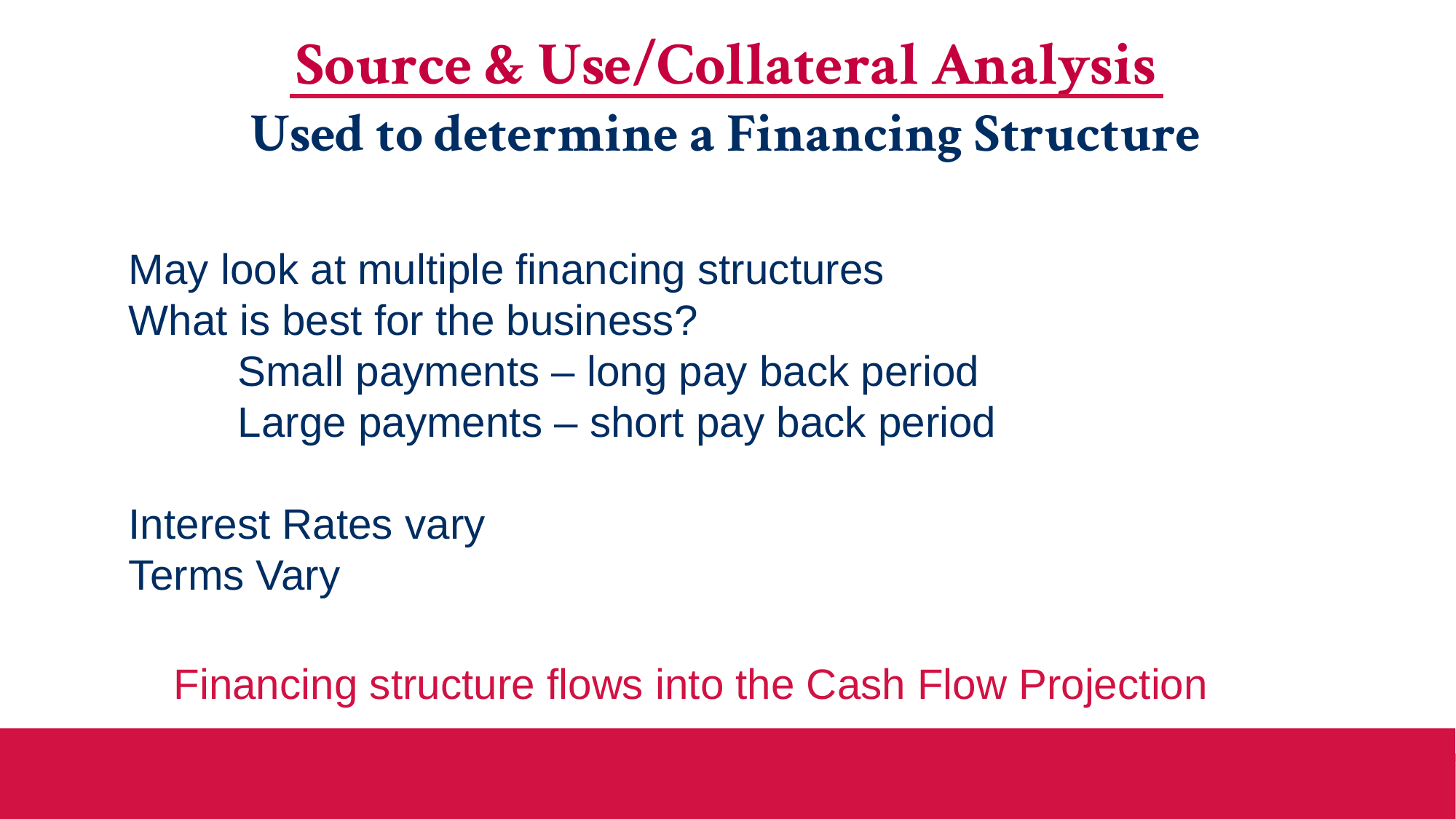

Source & Use/Collateral Analysis
Used to determine a Financing Structure
May look at multiple financing structures
What is best for the business?
	Small payments – long pay back period
	Large payments – short pay back period

Interest Rates vary
Terms Vary

Financing structure flows into the Cash Flow Projection